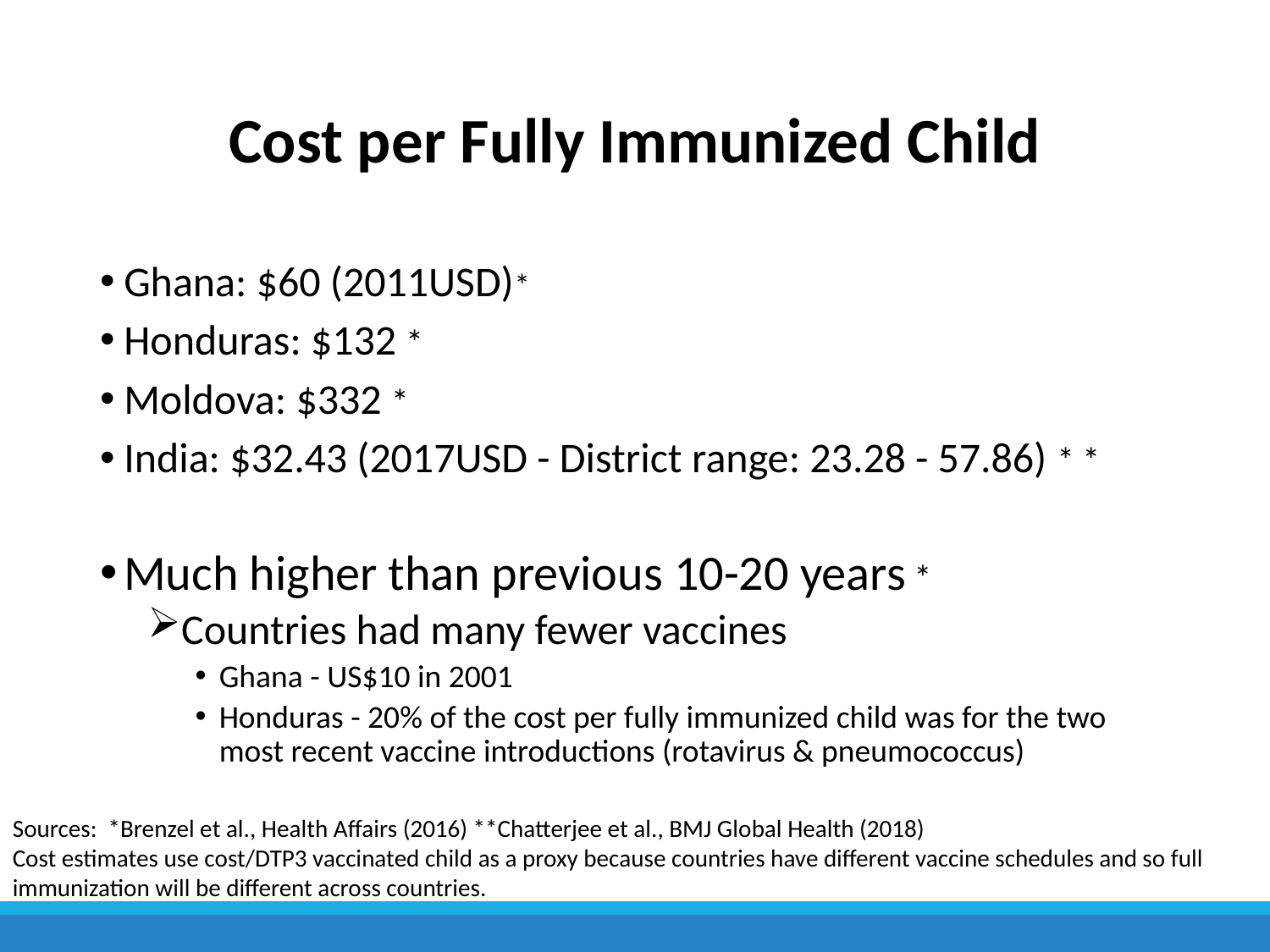

# Cost per Fully Immunized Child
Ghana: $60 (2011USD)*
Honduras: $132 *
Moldova: $332 *
India: $32.43 (2017USD - District range: 23.28 - 57.86) * *

Much higher than previous 10-20 years *
Countries had many fewer vaccines
Ghana - US$10 in 2001
Honduras - 20% of the cost per fully immunized child was for the two most recent vaccine introductions (rotavirus & pneumococcus)
Sources:  *Brenzel et al., Health Affairs (2016) **Chatterjee et al., BMJ Global Health (2018)
Cost estimates use cost/DTP3 vaccinated child as a proxy because countries have different vaccine schedules and so full immunization will be different across countries.